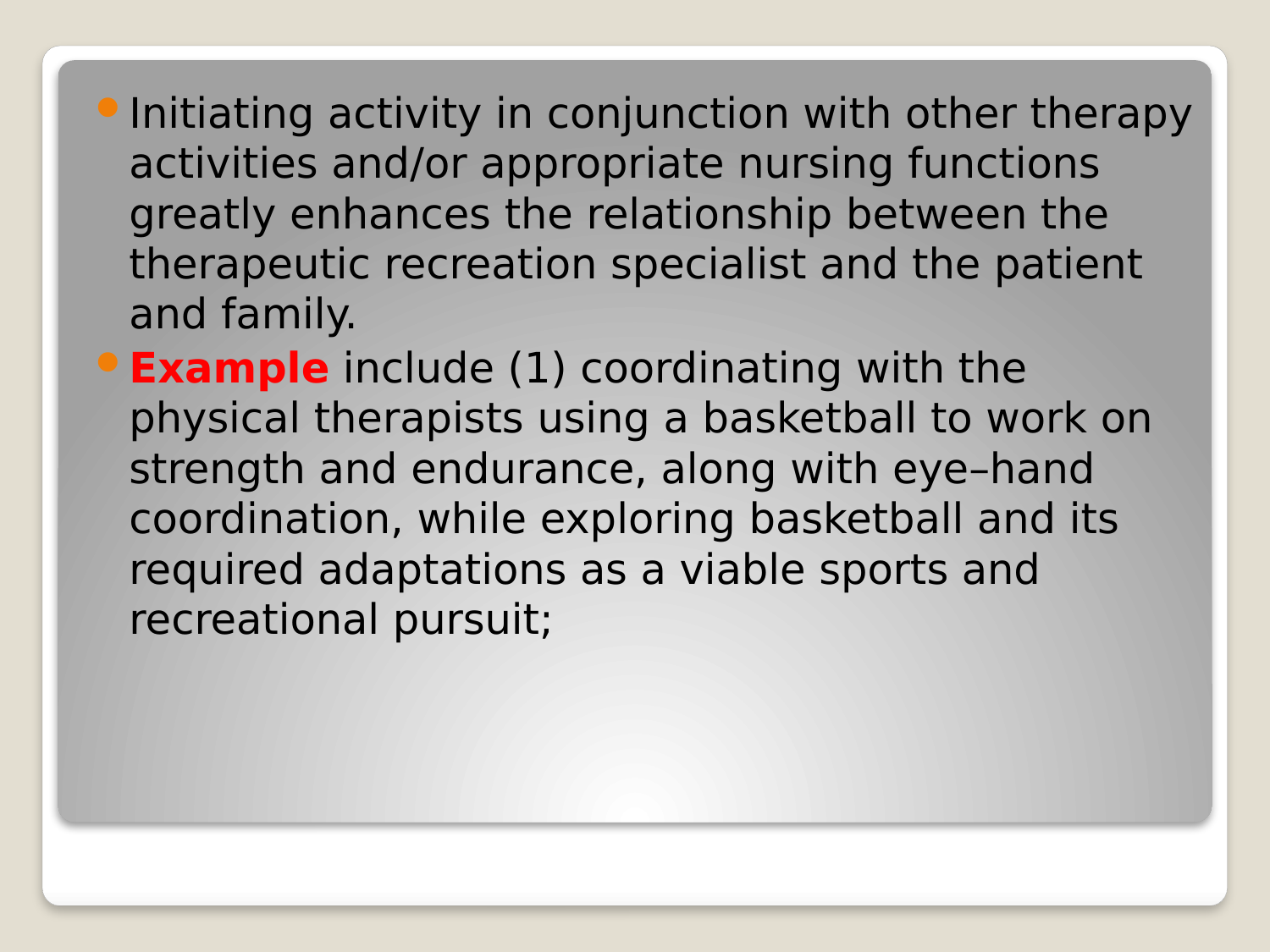

Initiating activity in conjunction with other therapy activities and/or appropriate nursing functions greatly enhances the relationship between the therapeutic recreation specialist and the patient and family.
Example include (1) coordinating with the physical therapists using a basketball to work on strength and endurance, along with eye–hand coordination, while exploring basketball and its required adaptations as a viable sports and recreational pursuit;
#